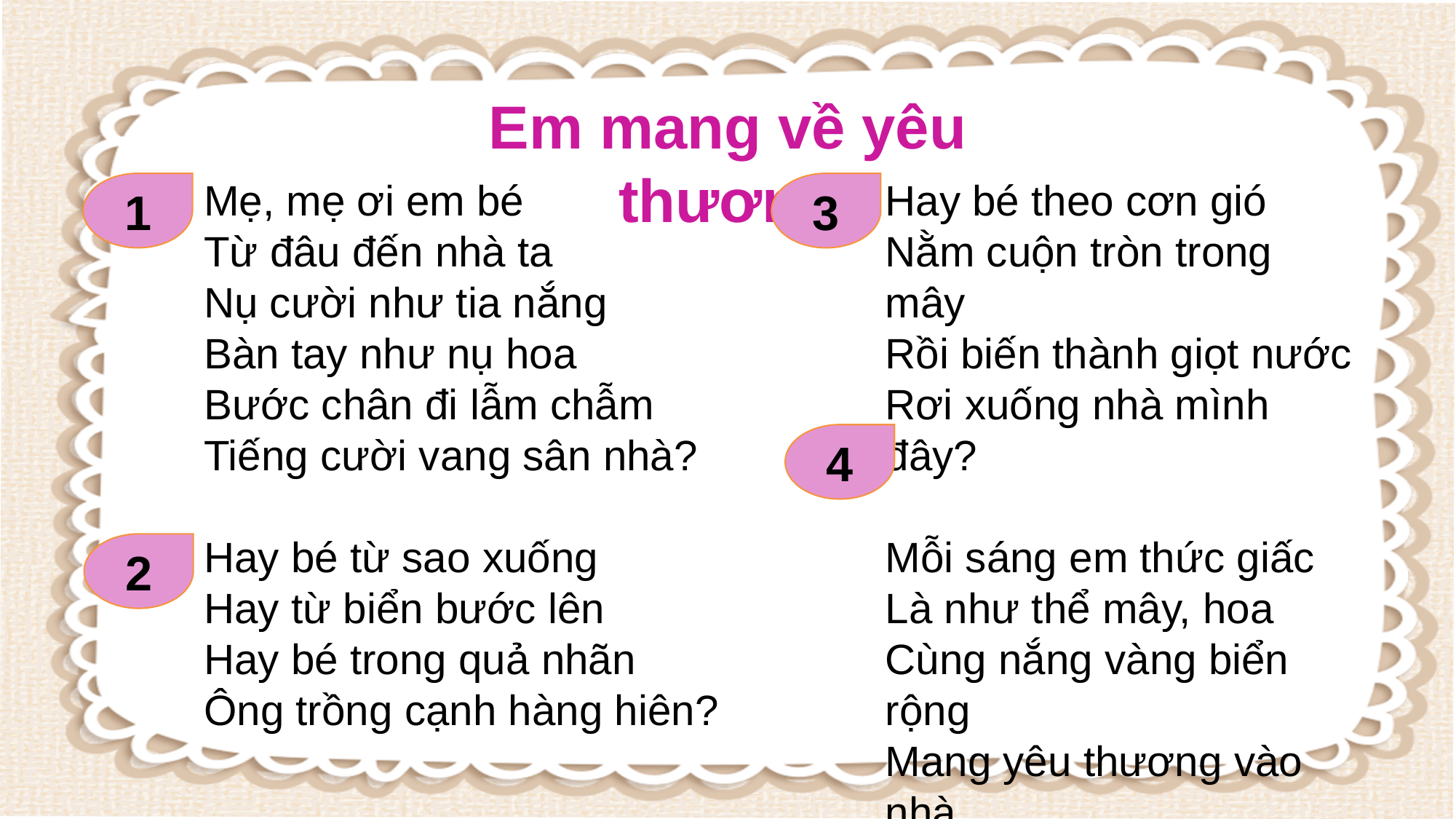

Em mang về yêu thương
Mẹ, mẹ ơi em bé
Từ đâu đến nhà ta
Nụ cười như tia nắng
Bàn tay như nụ hoa
Bước chân đi lẫm chẫm
Tiếng cười vang sân nhà?

Hay bé từ sao xuống
Hay từ biển bước lên
Hay bé trong quả nhãn
Ông trồng cạnh hàng hiên?

Hay bé theo cơn gió
Nằm cuộn tròn trong mây
Rồi biến thành giọt nước
Rơi xuống nhà mình đây?

Mỗi sáng em thức giấc
Là như thể mây, hoa
Cùng nắng vàng biển rộng
Mang yêu thương vào nhà
(Minh Đăng)
1
3
4
2